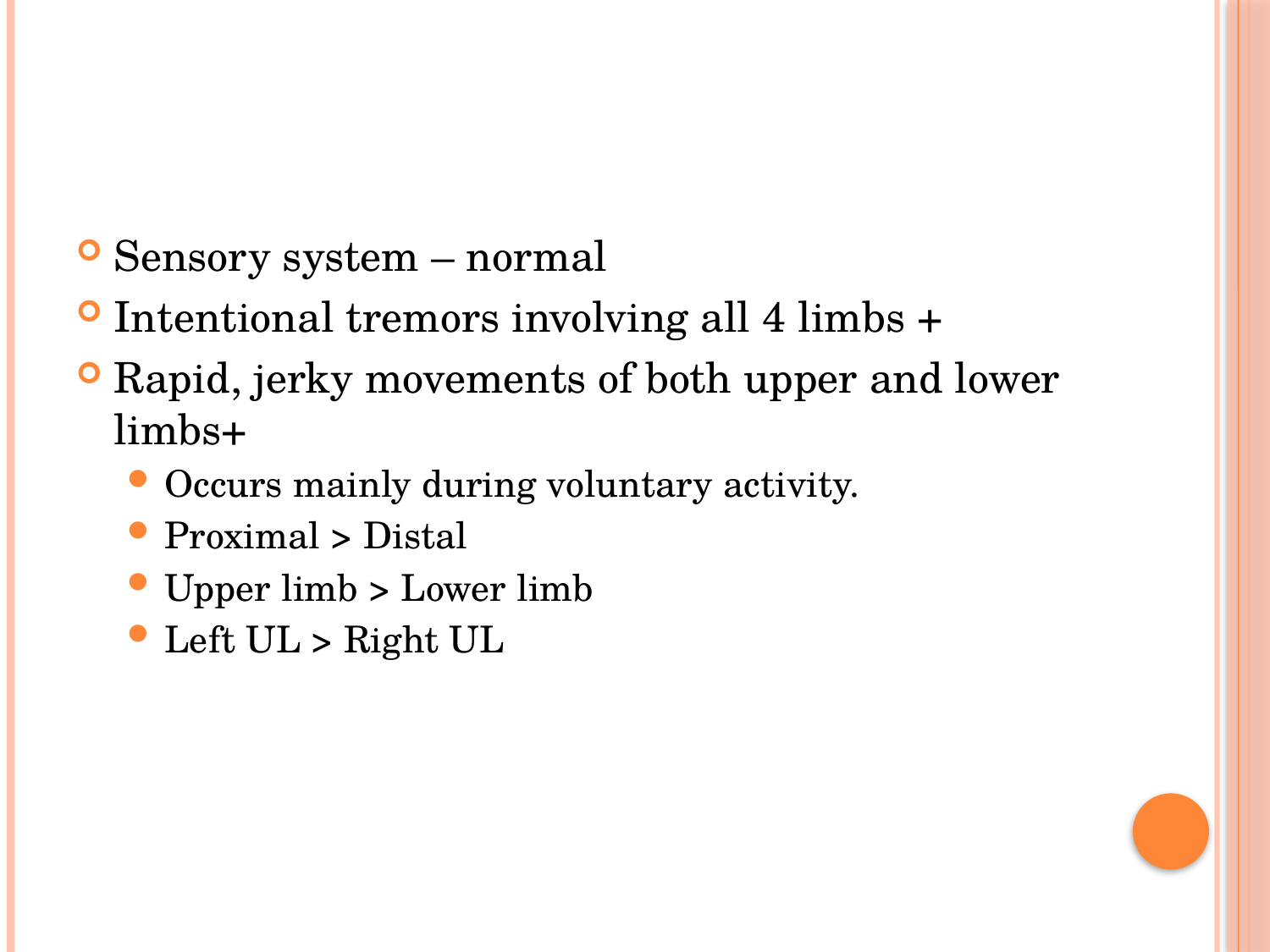

#
Sensory system – normal
Intentional tremors involving all 4 limbs +
Rapid, jerky movements of both upper and lower limbs+
Occurs mainly during voluntary activity.
Proximal > Distal
Upper limb > Lower limb
Left UL > Right UL